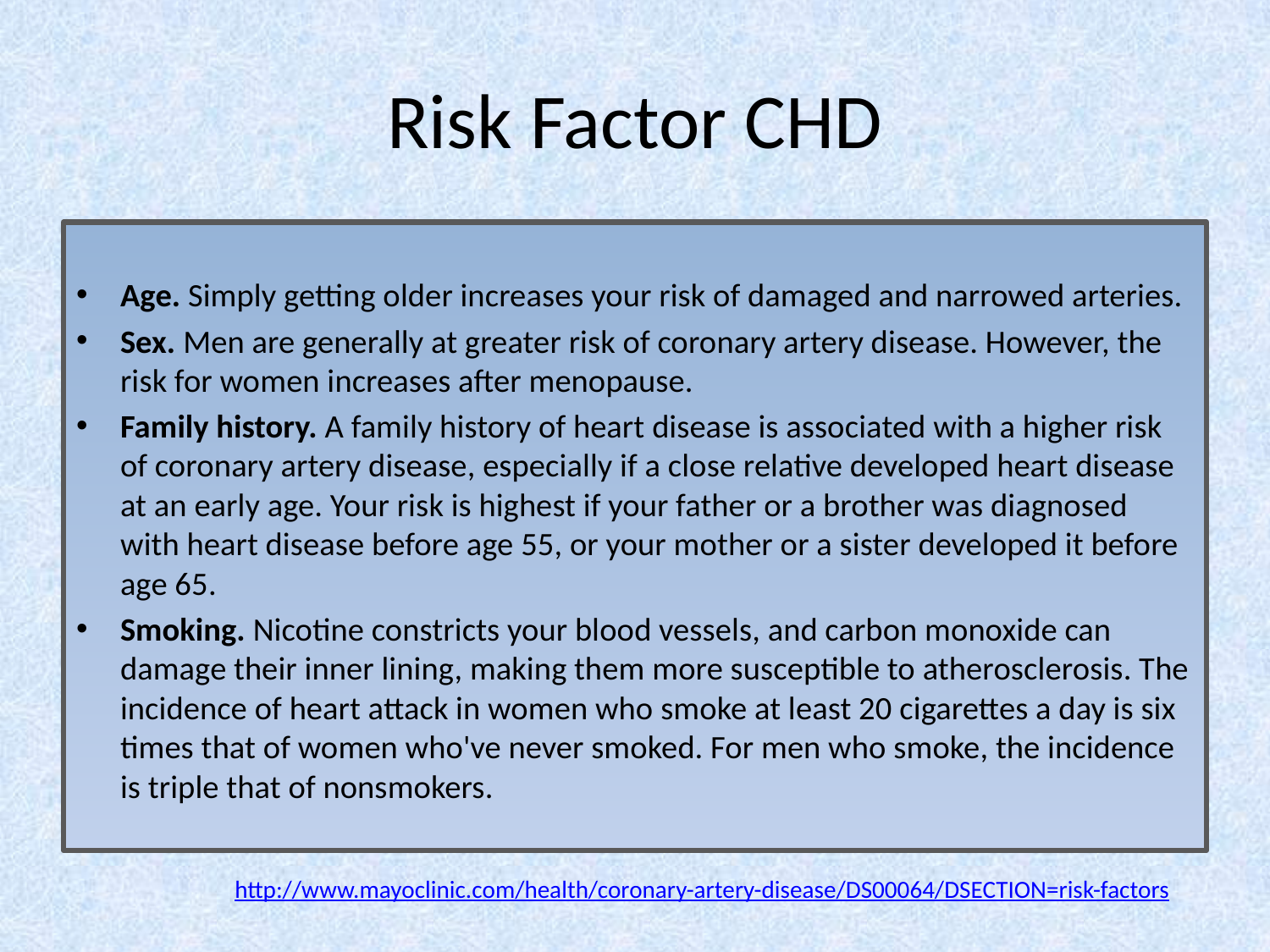

# Risk Factor CHD

Age. Simply getting older increases your risk of damaged and narrowed arteries.
Sex. Men are generally at greater risk of coronary artery disease. However, the risk for women increases after menopause.
Family history. A family history of heart disease is associated with a higher risk of coronary artery disease, especially if a close relative developed heart disease at an early age. Your risk is highest if your father or a brother was diagnosed with heart disease before age 55, or your mother or a sister developed it before age 65.
Smoking. Nicotine constricts your blood vessels, and carbon monoxide can damage their inner lining, making them more susceptible to atherosclerosis. The incidence of heart attack in women who smoke at least 20 cigarettes a day is six times that of women who've never smoked. For men who smoke, the incidence is triple that of nonsmokers.
http://www.mayoclinic.com/health/coronary-artery-disease/DS00064/DSECTION=risk-factors